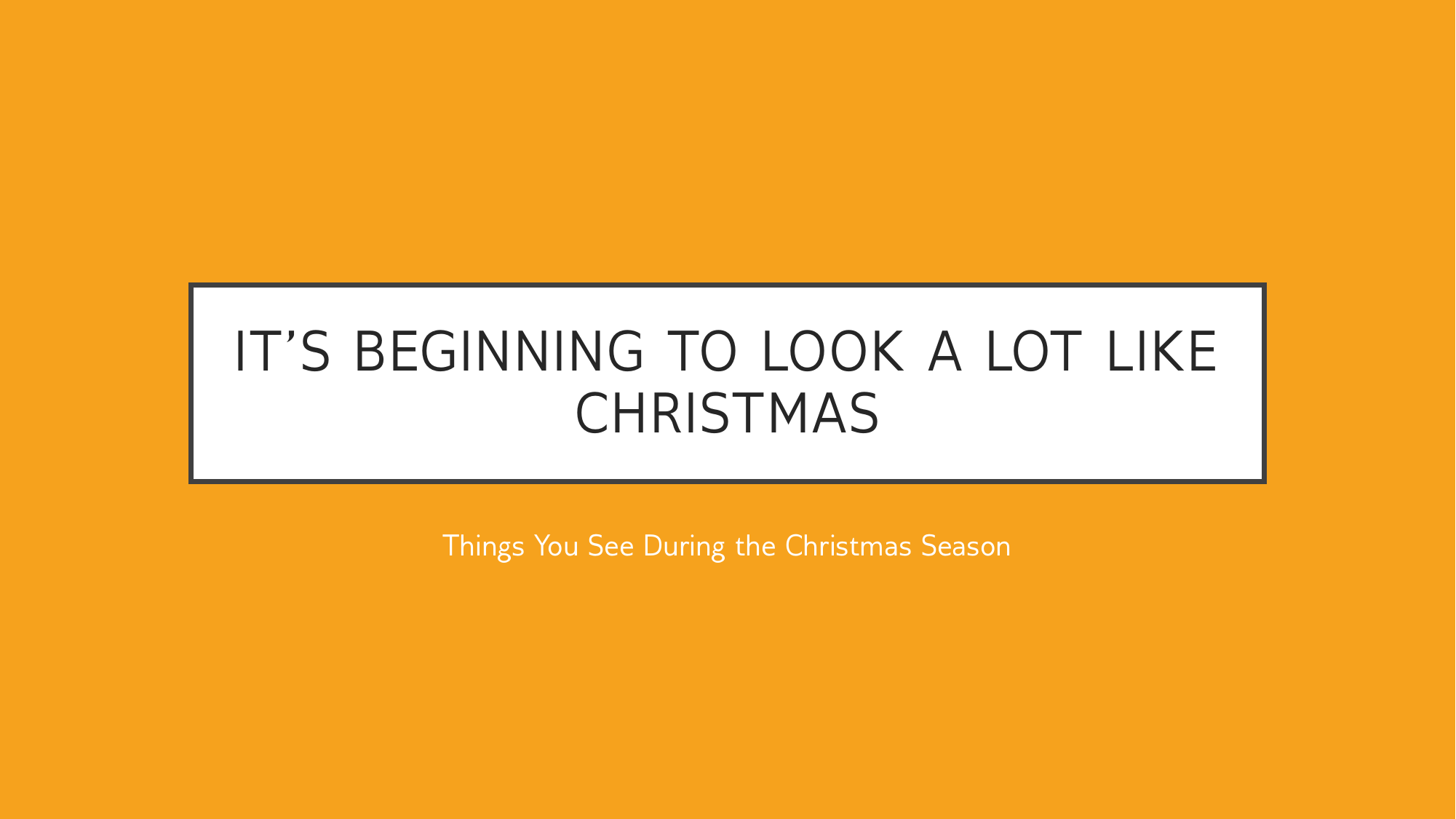

# It’s Beginning to Look a Lot Like Christmas
Things You See During the Christmas Season